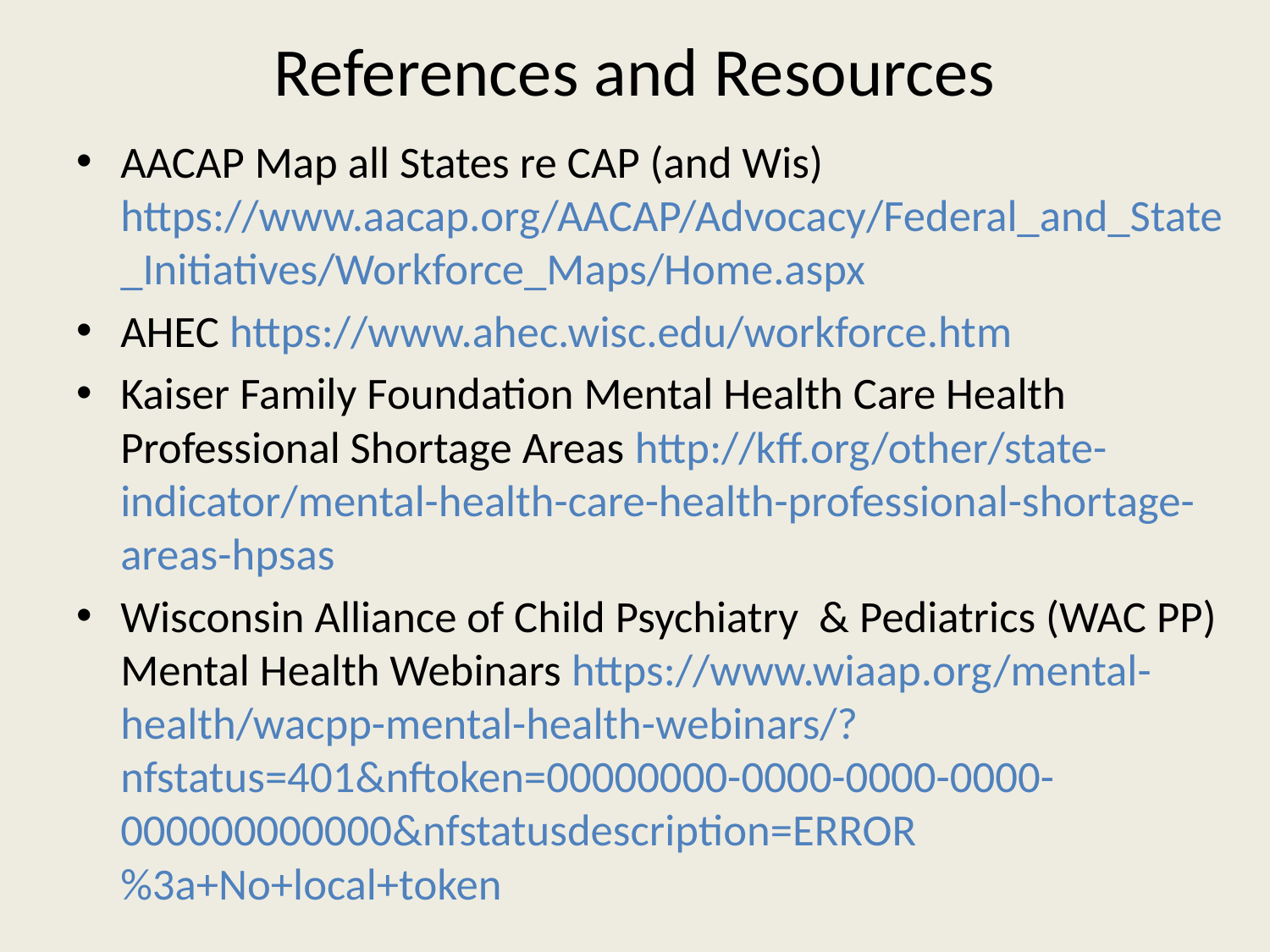

# References and Resources
AACAP Map all States re CAP (and Wis) https://www.aacap.org/AACAP/Advocacy/Federal_and_State_Initiatives/Workforce_Maps/Home.aspx
AHEC https://www.ahec.wisc.edu/workforce.htm
Kaiser Family Foundation Mental Health Care Health Professional Shortage Areas http://kff.org/other/state-indicator/mental-health-care-health-professional-shortage-areas-hpsas
Wisconsin Alliance of Child Psychiatry  & Pediatrics (WAC PP) Mental Health Webinars https://www.wiaap.org/mental-health/wacpp-mental-health-webinars/?nfstatus=401&nftoken=00000000-0000-0000-0000-000000000000&nfstatusdescription=ERROR%3a+No+local+token